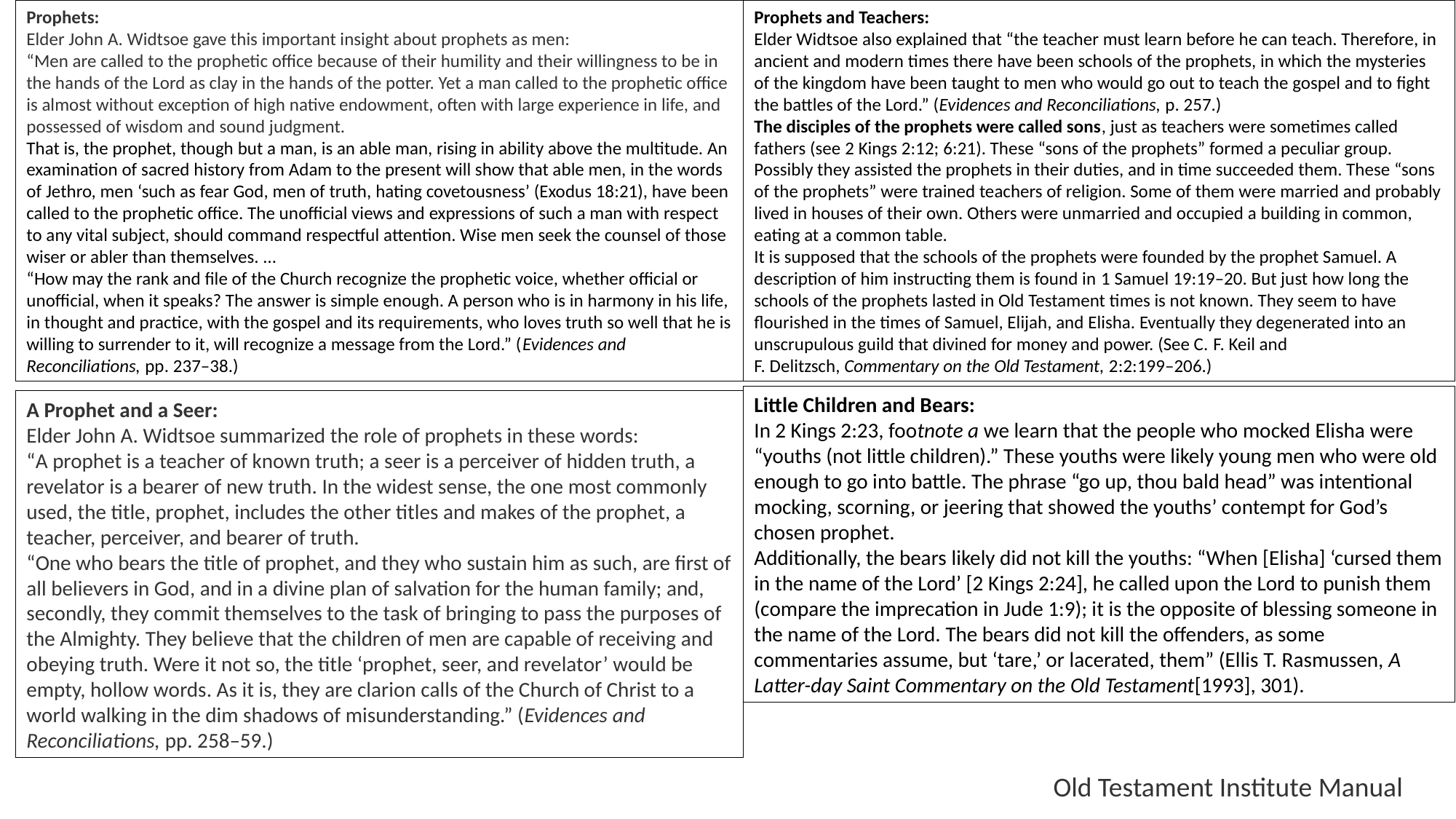

Prophets:
Elder John A. Widtsoe gave this important insight about prophets as men:
“Men are called to the prophetic office because of their humility and their willingness to be in the hands of the Lord as clay in the hands of the potter. Yet a man called to the prophetic office is almost without exception of high native endowment, often with large experience in life, and possessed of wisdom and sound judgment.
That is, the prophet, though but a man, is an able man, rising in ability above the multitude. An examination of sacred history from Adam to the present will show that able men, in the words of Jethro, men ‘such as fear God, men of truth, hating covetousness’ (Exodus 18:21), have been called to the prophetic office. The unofficial views and expressions of such a man with respect to any vital subject, should command respectful attention. Wise men seek the counsel of those wiser or abler than themselves. …
“How may the rank and file of the Church recognize the prophetic voice, whether official or unofficial, when it speaks? The answer is simple enough. A person who is in harmony in his life, in thought and practice, with the gospel and its requirements, who loves truth so well that he is willing to surrender to it, will recognize a message from the Lord.” (Evidences and Reconciliations, pp. 237–38.)
Prophets and Teachers:
Elder Widtsoe also explained that “the teacher must learn before he can teach. Therefore, in ancient and modern times there have been schools of the prophets, in which the mysteries of the kingdom have been taught to men who would go out to teach the gospel and to fight the battles of the Lord.” (Evidences and Reconciliations, p. 257.)
The disciples of the prophets were called sons, just as teachers were sometimes called fathers (see 2 Kings 2:12; 6:21). These “sons of the prophets” formed a peculiar group. Possibly they assisted the prophets in their duties, and in time succeeded them. These “sons of the prophets” were trained teachers of religion. Some of them were married and probably lived in houses of their own. Others were unmarried and occupied a building in common, eating at a common table.
It is supposed that the schools of the prophets were founded by the prophet Samuel. A description of him instructing them is found in 1 Samuel 19:19–20. But just how long the schools of the prophets lasted in Old Testament times is not known. They seem to have flourished in the times of Samuel, Elijah, and Elisha. Eventually they degenerated into an unscrupulous guild that divined for money and power. (See C. F. Keil and F. Delitzsch, Commentary on the Old Testament, 2:2:199–206.)
Little Children and Bears:
In 2 Kings 2:23, footnote a we learn that the people who mocked Elisha were “youths (not little children).” These youths were likely young men who were old enough to go into battle. The phrase “go up, thou bald head” was intentional mocking, scorning, or jeering that showed the youths’ contempt for God’s chosen prophet.
Additionally, the bears likely did not kill the youths: “When [Elisha] ‘cursed them in the name of the Lord’ [2 Kings 2:24], he called upon the Lord to punish them (compare the imprecation in Jude 1:9); it is the opposite of blessing someone in the name of the Lord. The bears did not kill the offenders, as some commentaries assume, but ‘tare,’ or lacerated, them” (Ellis T. Rasmussen, A Latter-day Saint Commentary on the Old Testament[1993], 301).
A Prophet and a Seer:
Elder John A. Widtsoe summarized the role of prophets in these words:
“A prophet is a teacher of known truth; a seer is a perceiver of hidden truth, a revelator is a bearer of new truth. In the widest sense, the one most commonly used, the title, prophet, includes the other titles and makes of the prophet, a teacher, perceiver, and bearer of truth.
“One who bears the title of prophet, and they who sustain him as such, are first of all believers in God, and in a divine plan of salvation for the human family; and, secondly, they commit themselves to the task of bringing to pass the purposes of the Almighty. They believe that the children of men are capable of receiving and obeying truth. Were it not so, the title ‘prophet, seer, and revelator’ would be empty, hollow words. As it is, they are clarion calls of the Church of Christ to a world walking in the dim shadows of misunderstanding.” (Evidences and Reconciliations, pp. 258–59.)
Old Testament Institute Manual